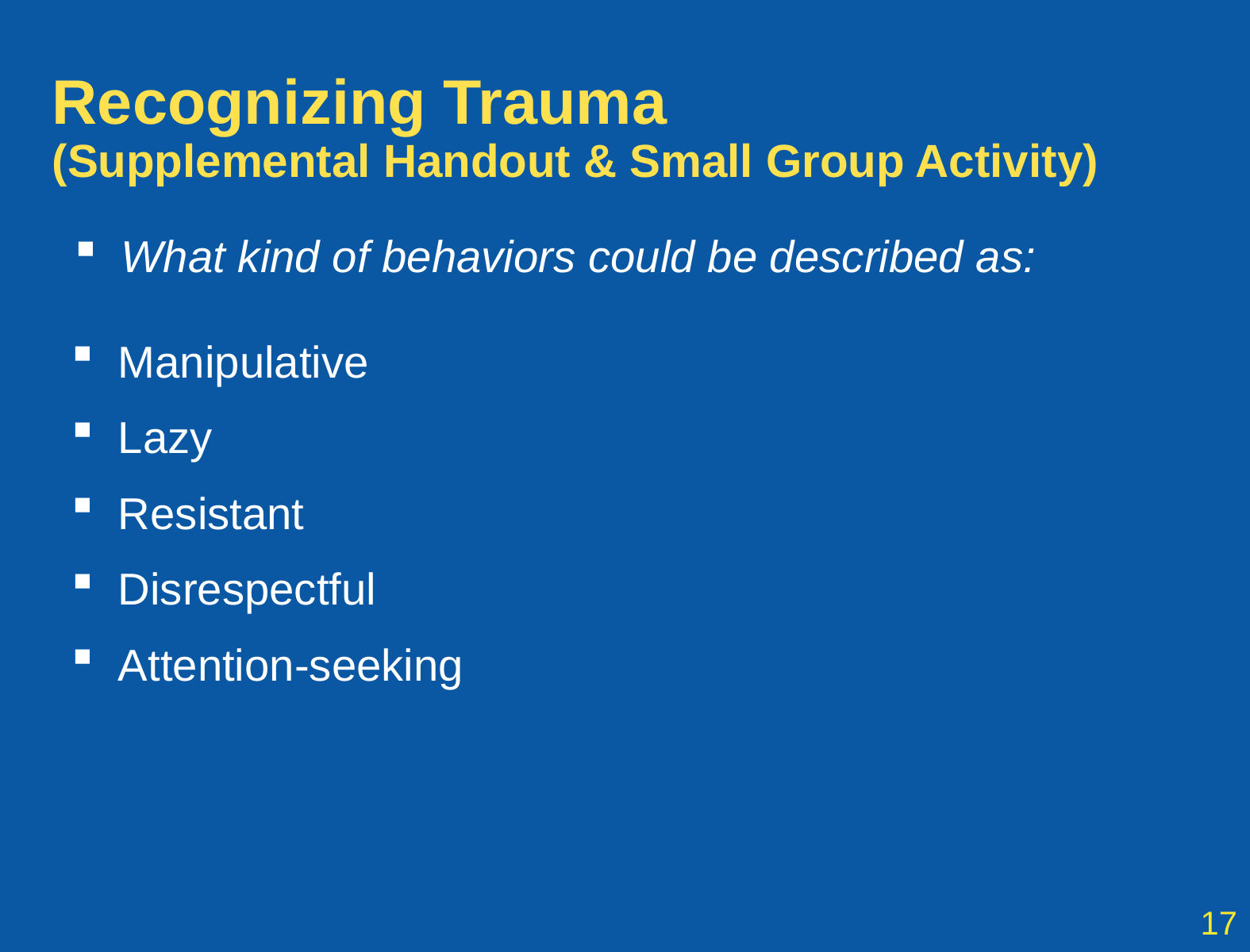

# Recognizing Trauma (Supplemental Handout & Small Group Activity)
What kind of behaviors could be described as:
Manipulative
Lazy
Resistant
Disrespectful
Attention-seeking
17